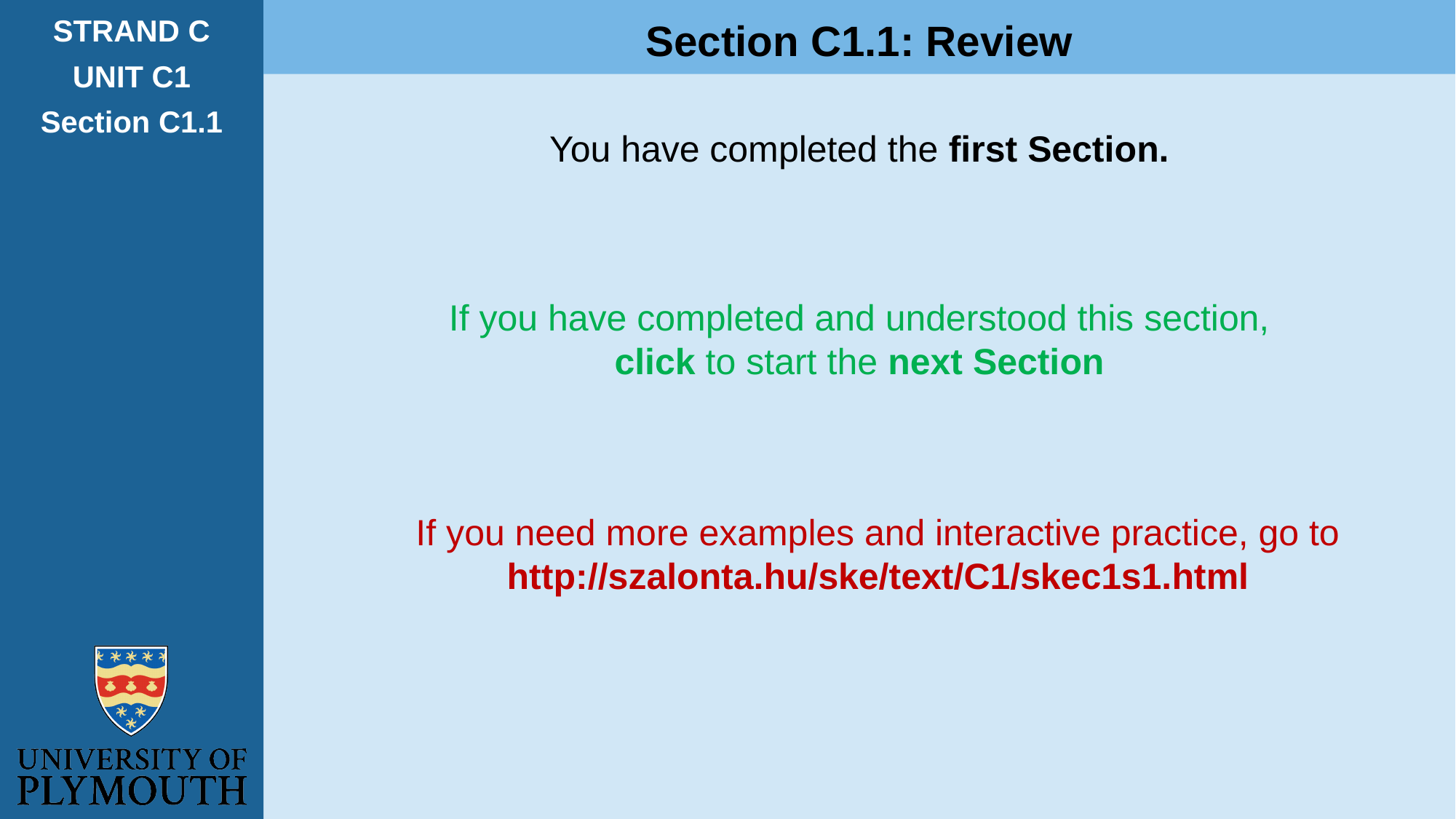

STRAND C
UNIT C1
Section C1.1
Section C1.1: Review
You have completed the first Section.
If you have completed and understood this section,
click to start the next Section
If you need more examples and interactive practice, go to
http://szalonta.hu/ske/text/C1/skec1s1.html